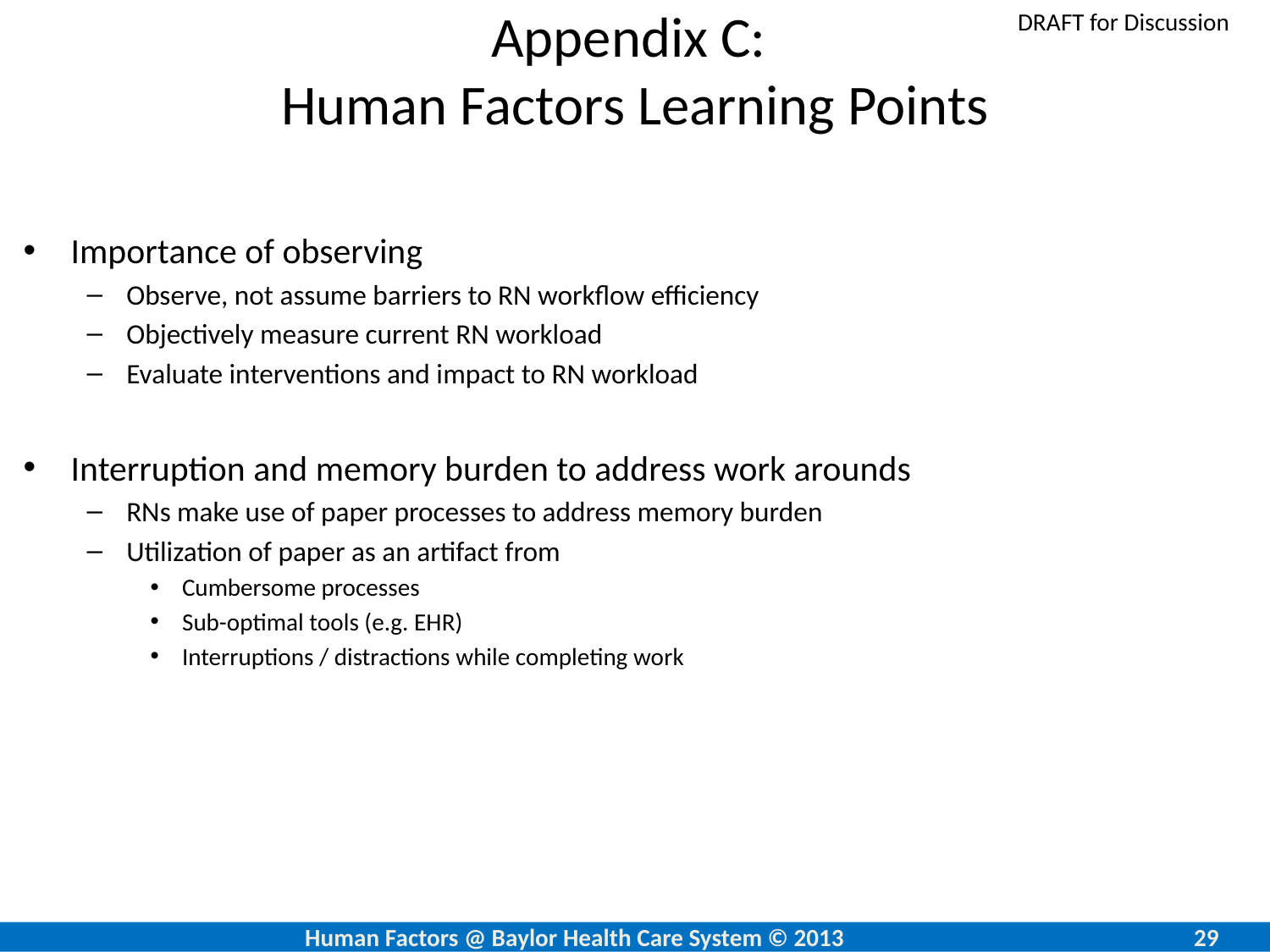

DRAFT for Discussion
# Appendix C: Human Factors Learning Points
Importance of observing
Observe, not assume barriers to RN workflow efficiency
Objectively measure current RN workload
Evaluate interventions and impact to RN workload

Interruption and memory burden to address work arounds
RNs make use of paper processes to address memory burden
Utilization of paper as an artifact from
Cumbersome processes
Sub-optimal tools (e.g. EHR)
Interruptions / distractions while completing work
		Human Factors @ Baylor Health Care System © 2013			29